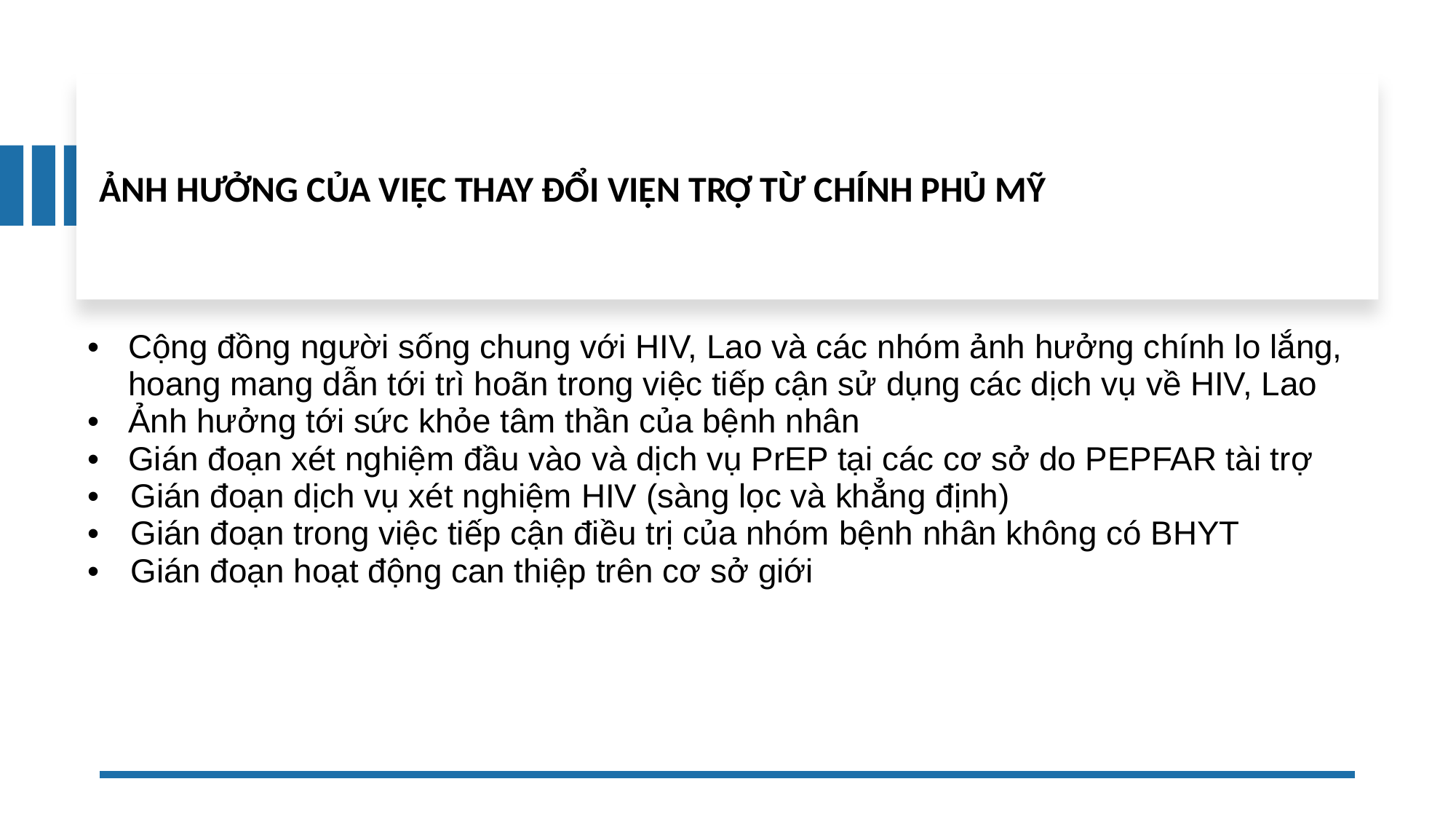

#

ẢNH HƯỞNG CỦA VIỆC THAY ĐỔI VIỆN TRỢ TỪ CHÍNH PHỦ MỸ

| Cộng đồng người sống chung với HIV, Lao và các nhóm ảnh hưởng chính lo lắng, hoang mang dẫn tới trì hoãn trong việc tiếp cận sử dụng các dịch vụ về HIV, Lao Ảnh hưởng tới sức khỏe tâm thần của bệnh nhân Gián đoạn xét nghiệm đầu vào và dịch vụ PrEP tại các cơ sở do PEPFAR tài trợ Gián đoạn dịch vụ xét nghiệm HIV (sàng lọc và khẳng định) Gián đoạn trong việc tiếp cận điều trị của nhóm bệnh nhân không có BHYT Gián đoạn hoạt động can thiệp trên cơ sở giới |
| --- |